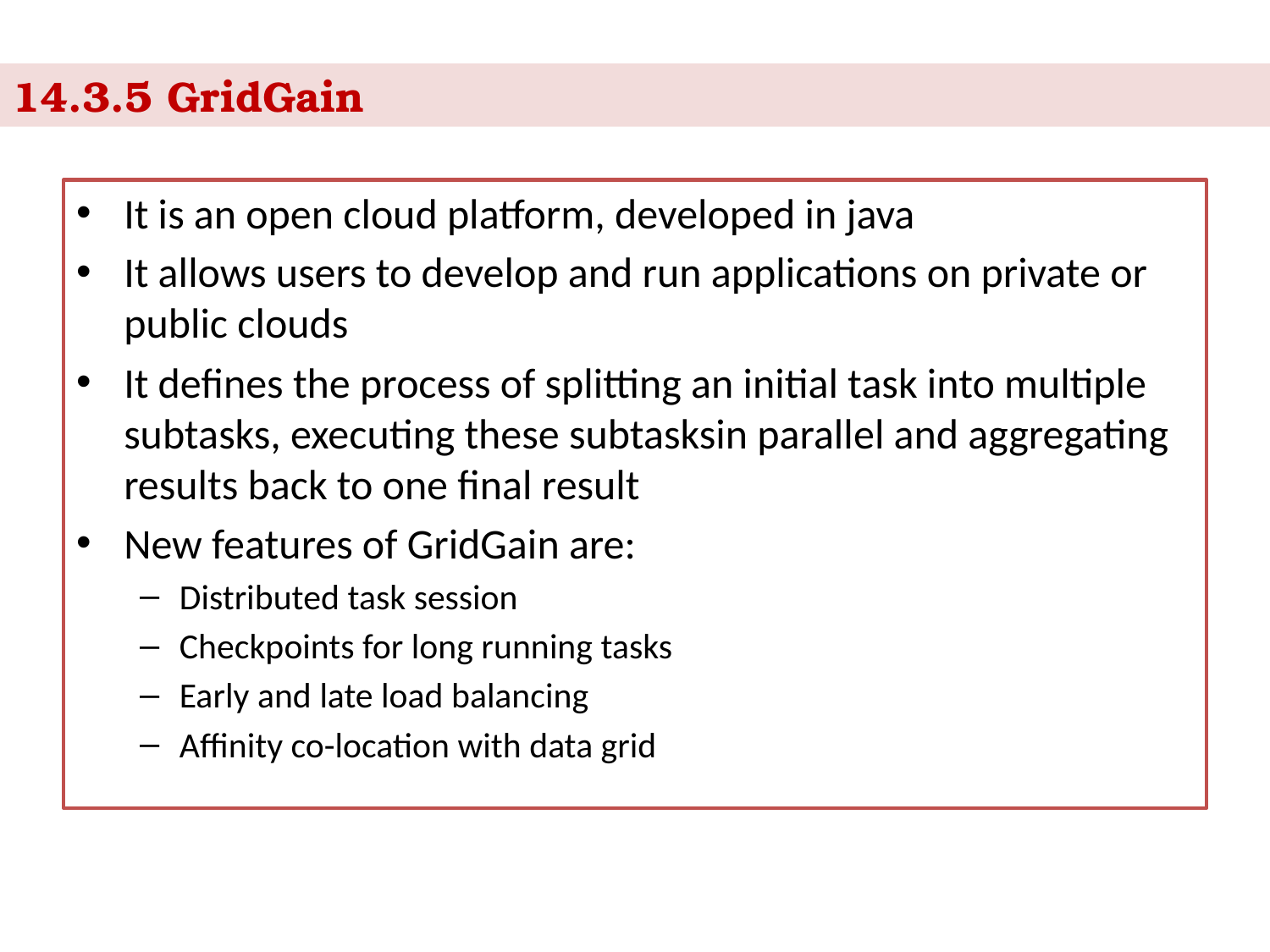

14.3.5 GridGain
It is an open cloud platform, developed in java
It allows users to develop and run applications on private or public clouds
It defines the process of splitting an initial task into multiple subtasks, executing these subtasksin parallel and aggregating results back to one final result
New features of GridGain are:
Distributed task session
Checkpoints for long running tasks
Early and late load balancing
Affinity co-location with data grid